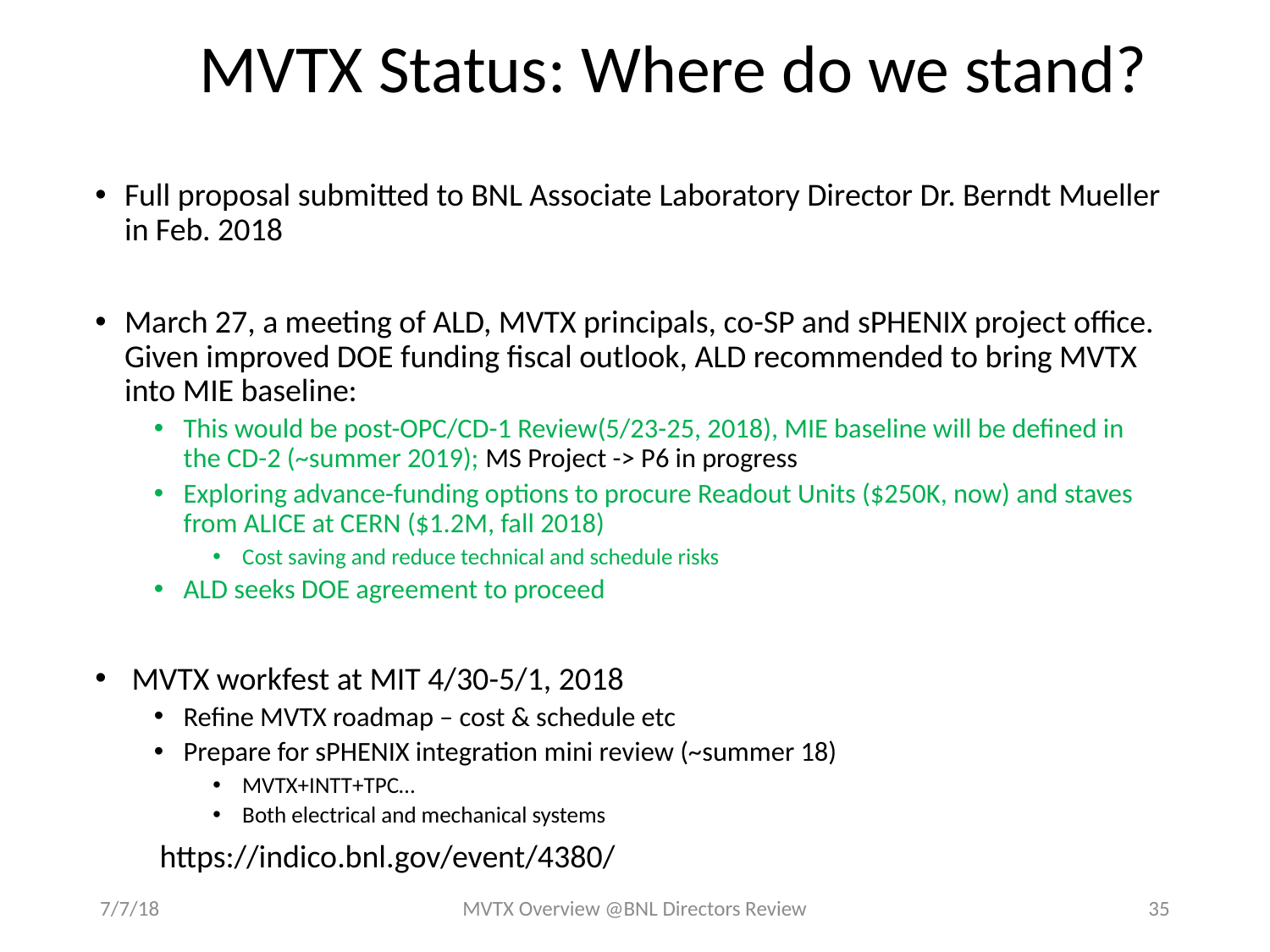

# MVTX Status: Where do we stand?
Full proposal submitted to BNL Associate Laboratory Director Dr. Berndt Mueller in Feb. 2018

March 27, a meeting of ALD, MVTX principals, co-SP and sPHENIX project office. Given improved DOE funding fiscal outlook, ALD recommended to bring MVTX into MIE baseline:
This would be post-OPC/CD-1 Review(5/23-25, 2018), MIE baseline will be defined in the CD-2 (~summer 2019); MS Project -> P6 in progress
Exploring advance-funding options to procure Readout Units ($250K, now) and staves from ALICE at CERN ($1.2M, fall 2018)
Cost saving and reduce technical and schedule risks
ALD seeks DOE agreement to proceed

 MVTX workfest at MIT 4/30-5/1, 2018
Refine MVTX roadmap – cost & schedule etc
Prepare for sPHENIX integration mini review (~summer 18)
MVTX+INTT+TPC…
Both electrical and mechanical systems
         https://indico.bnl.gov/event/4380/

7/7/18
MVTX Overview @BNL Directors Review
35